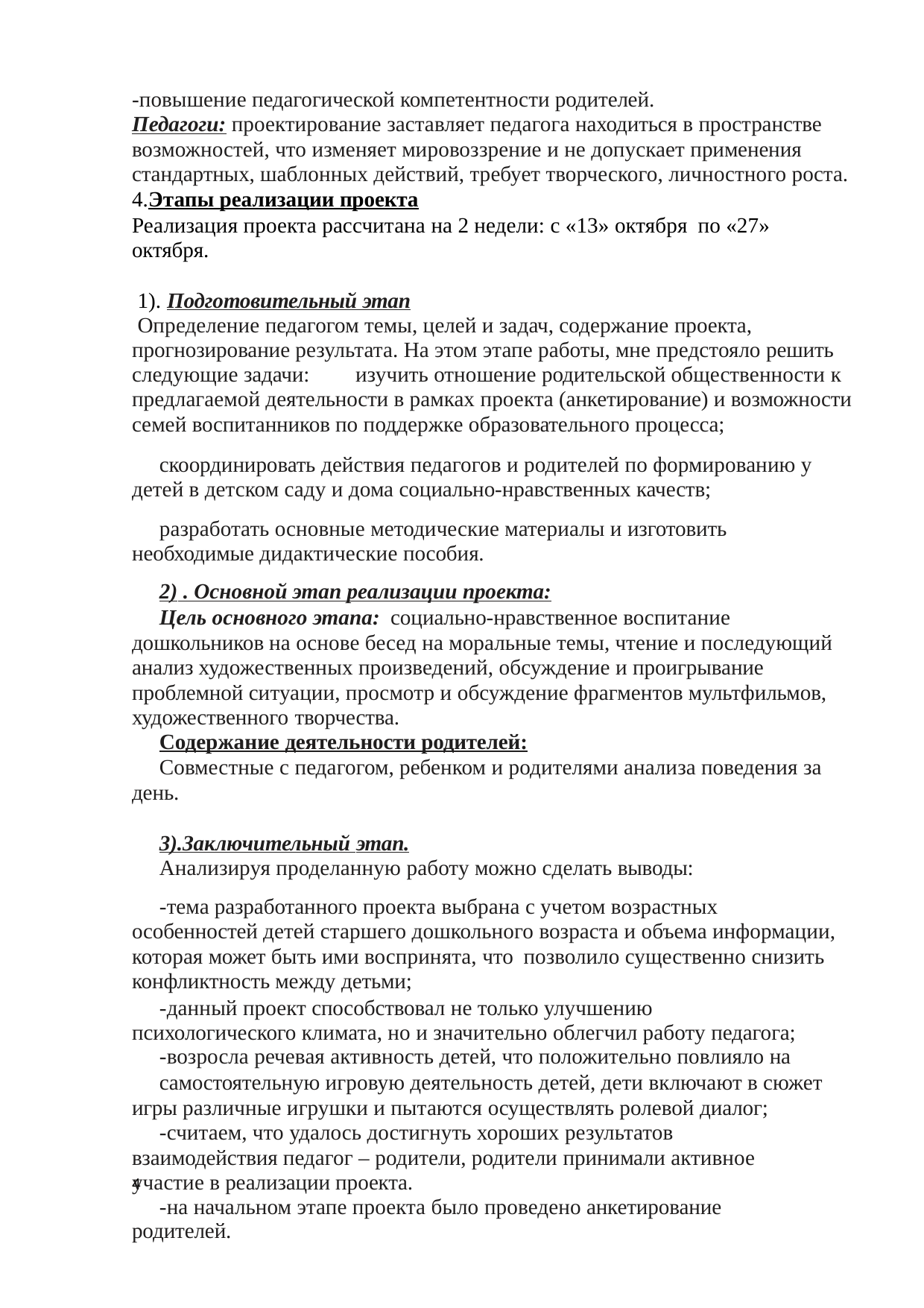

-повышение педагогической компетентности родителей.
Педагоги: проектирование заставляет педагога находиться в пространстве возможностей, что изменяет мировоззрение и не допускает применения стандартных, шаблонных действий, требует творческого, личностного роста. 4.Этапы реализации проекта
Реализация проекта рассчитана на 2 недели: с «13» октября по «27» октября.

1). Подготовительный этап
Определение педагогом темы, целей и задач, содержание проекта, прогнозирование результата. На этом этапе работы, мне предстояло решить следующие задачи:	изучить отношение родительской общественности к предлагаемой деятельности в рамках проекта (анкетирование) и возможности семей воспитанников по поддержке образовательного процесса;
скоординировать действия педагогов и родителей по формированию у детей в детском саду и дома социально-нравственных качеств;
разработать основные методические материалы и изготовить необходимые дидактические пособия.
2) . Основной этап реализации проекта:
Цель основного этапа: социально-нравственное воспитание дошкольников на основе бесед на моральные темы, чтение и последующий анализ художественных произведений, обсуждение и проигрывание проблемной ситуации, просмотр и обсуждение фрагментов мультфильмов, художественного творчества.
Содержание деятельности родителей:
Совместные с педагогом, ребенком и родителями анализа поведения за день.

3).Заключительный этап.
Анализируя проделанную работу можно сделать выводы:
-тема разработанного проекта выбрана с учетом возрастных особенностей детей старшего дошкольного возраста и объема информации, которая может быть ими воспринята, что позволило существенно снизить конфликтность между детьми;
-данный проект способствовал не только улучшению психологического климата, но и значительно облегчил работу педагога;
-возросла речевая активность детей, что положительно повлияло на
самостоятельную игровую деятельность детей, дети включают в сюжет игры различные игрушки и пытаются осуществлять ролевой диалог;
-считаем, что удалось достигнуть хороших результатов взаимодействия педагог – родители, родители принимали активное участие в реализации проекта.
-на начальном этапе проекта было проведено анкетирование родителей.
4